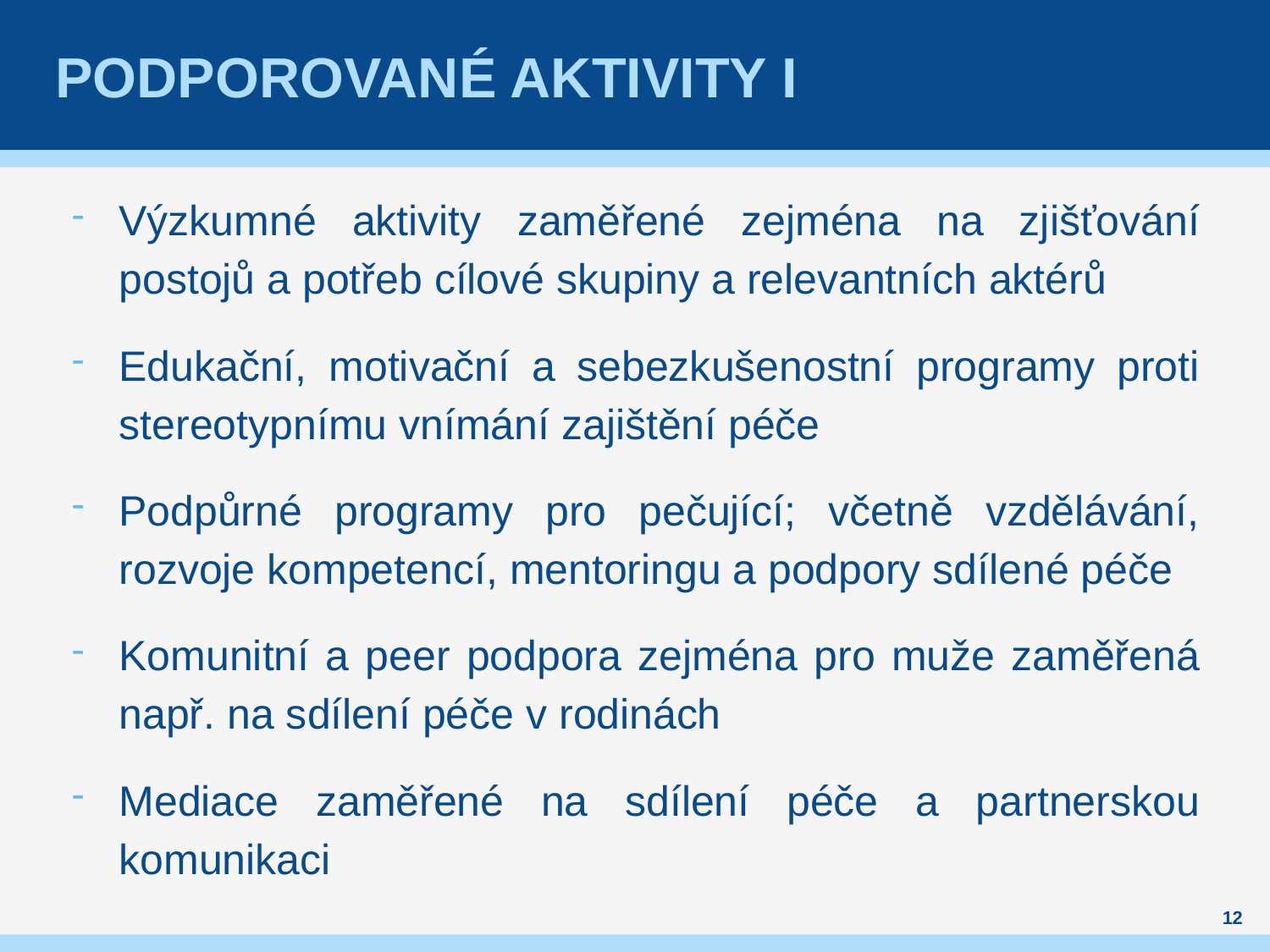

# Podporované aktivity I
Výzkumné aktivity zaměřené zejména na zjišťování postojů a potřeb cílové skupiny a relevantních aktérů
Edukační, motivační a sebezkušenostní programy proti stereotypnímu vnímání zajištění péče
Podpůrné programy pro pečující; včetně vzdělávání, rozvoje kompetencí, mentoringu a podpory sdílené péče
Komunitní a peer podpora zejména pro muže zaměřená např. na sdílení péče v rodinách
Mediace zaměřené na sdílení péče a partnerskou komunikaci
12